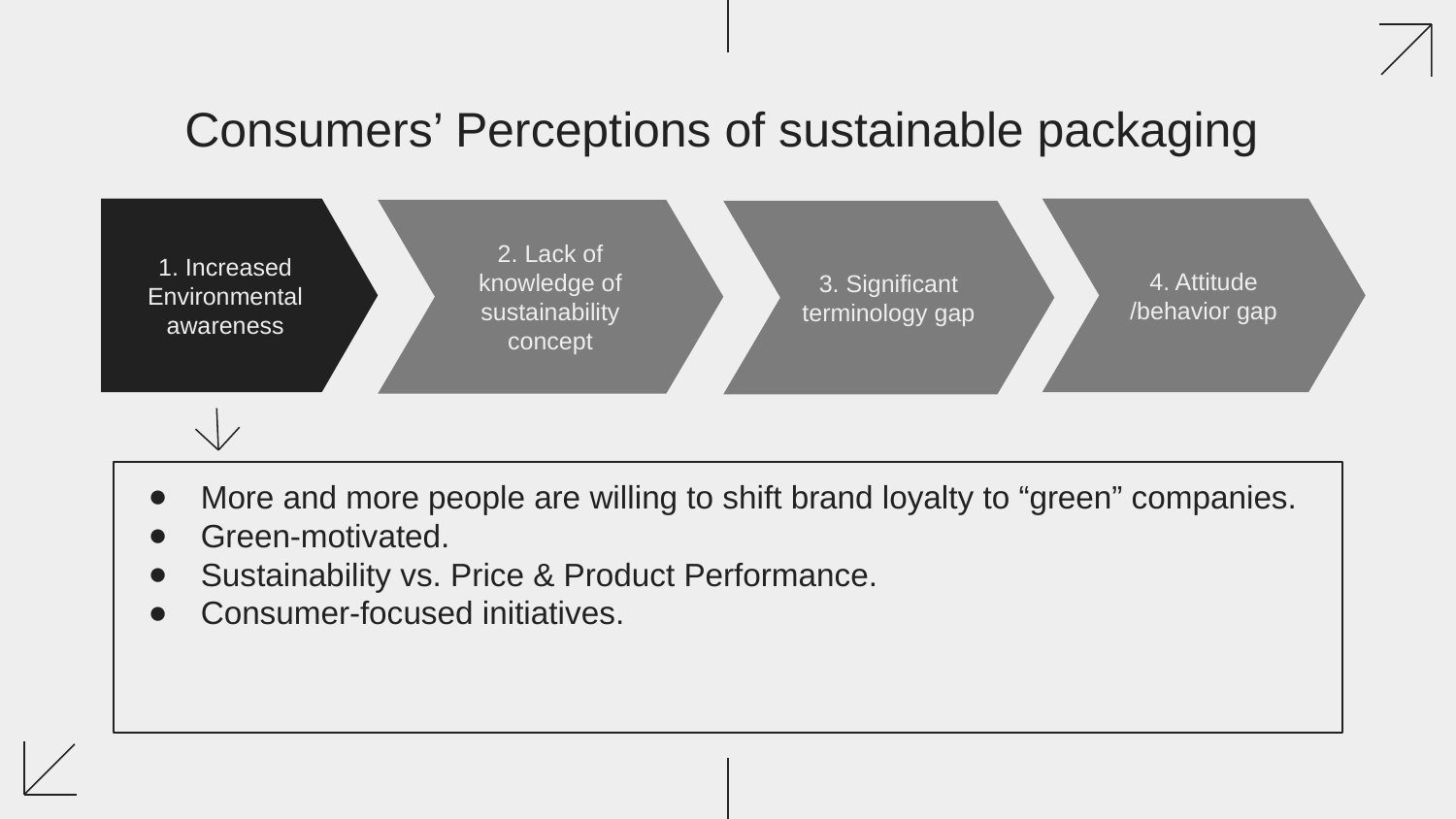

# Consumers’ Perceptions of sustainable packaging
1. Increased
Environmental
awareness
4. Attitude
/behavior gap
2. Lack of knowledge of sustainability concept
3. Significant terminology gap
More and more people are willing to shift brand loyalty to “green” companies.
Green-motivated.
Sustainability vs. Price & Product Performance.
Consumer-focused initiatives.